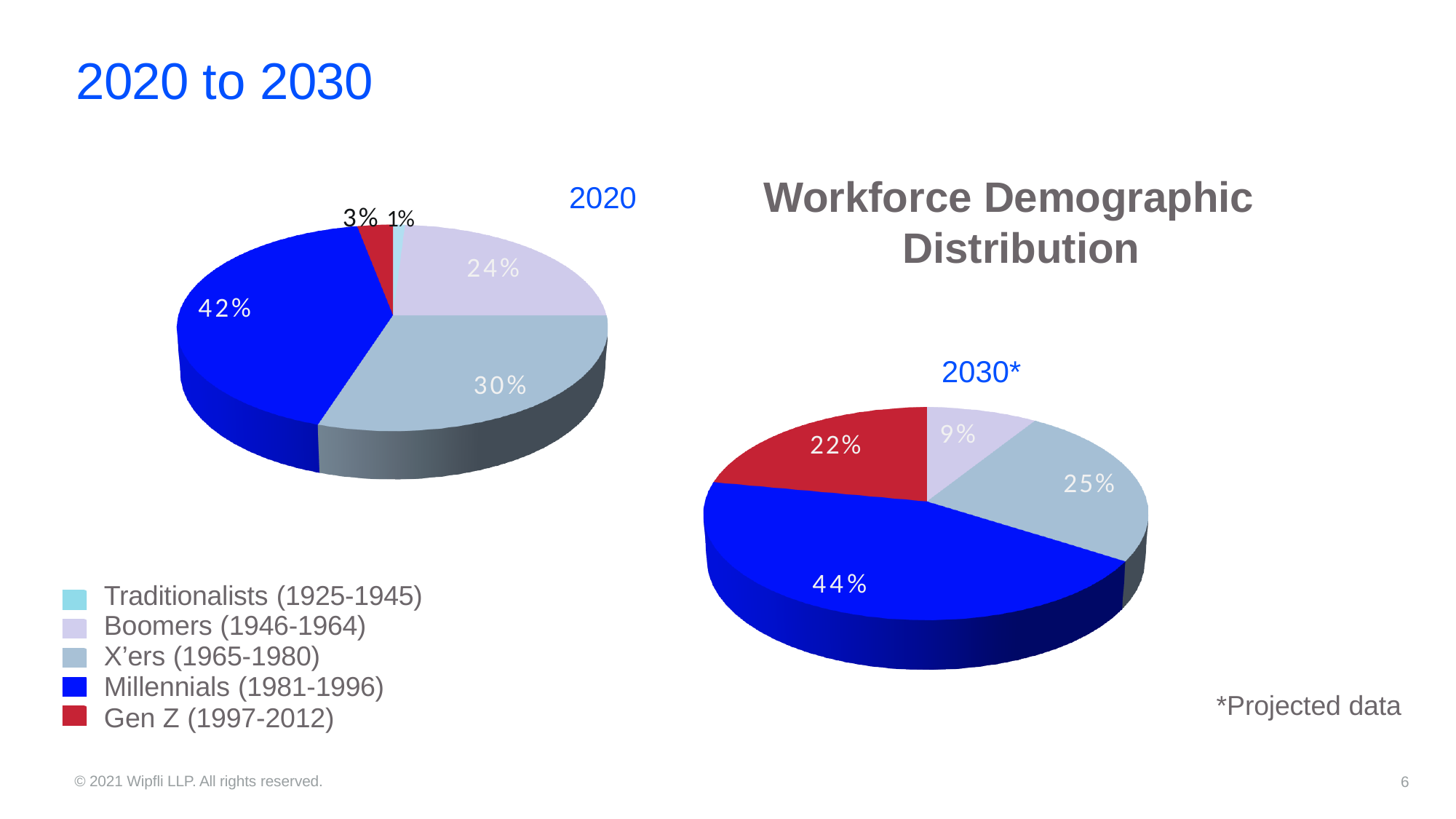

# 2020 to 2030
Workforce Demographic  Distribution
2020
3% 1%

24%
42%
2030*
30%

9%
22%
25%
44%
Traditionalists (1925-1945)
Boomers (1946-1964)
X’ers (1965-1980)
Millennials (1981-1996)
Gen Z (1997-2012)

*Projected data

© 2021 Wipfli LLP. All rights reserved.
6